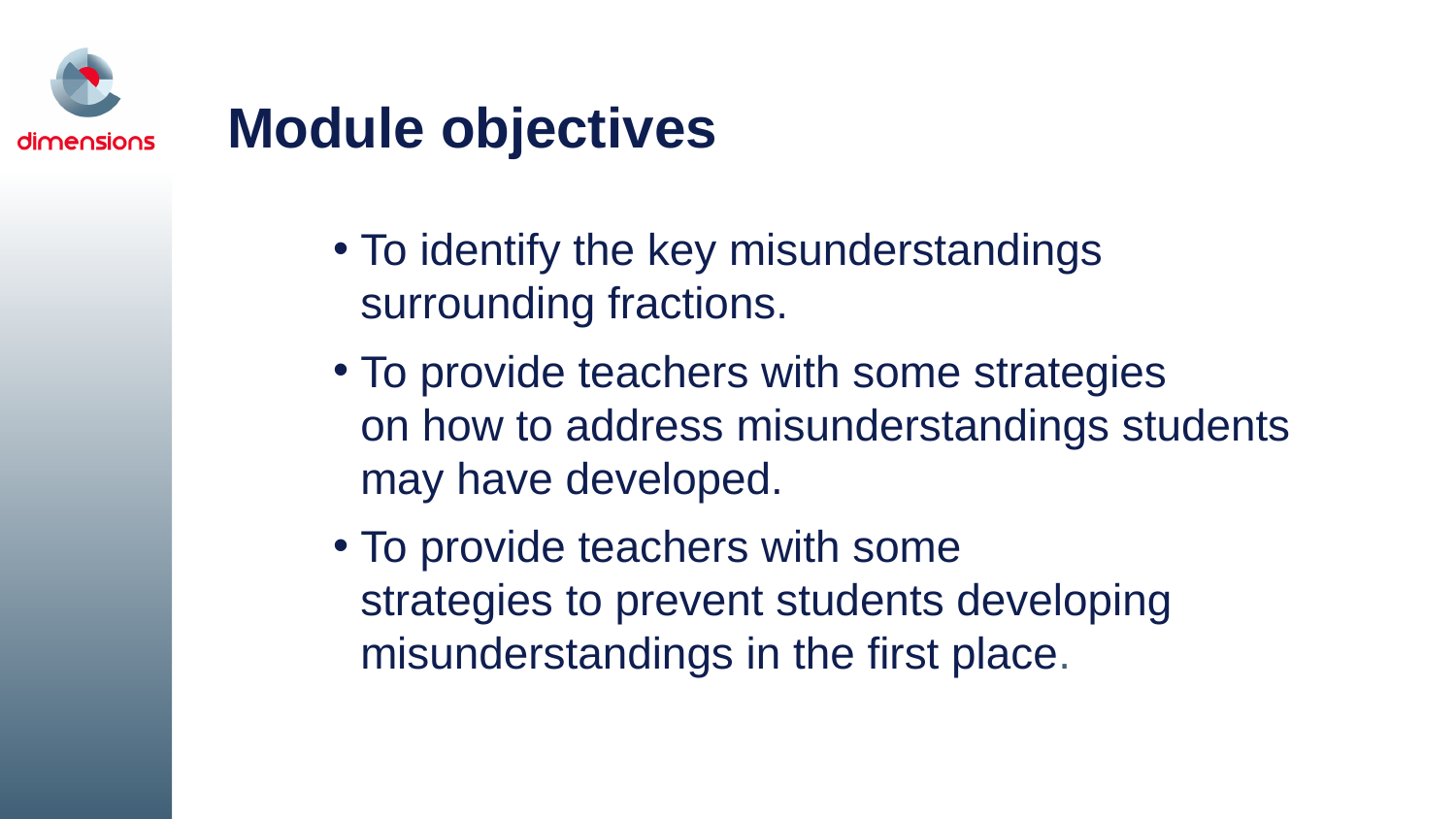

# Module objectives
To identify the key misunderstandings surrounding fractions.
To provide teachers with some strategies
on how to address misunderstandings students may have developed.
To provide teachers with some
strategies to prevent students developing misunderstandings in the first place.